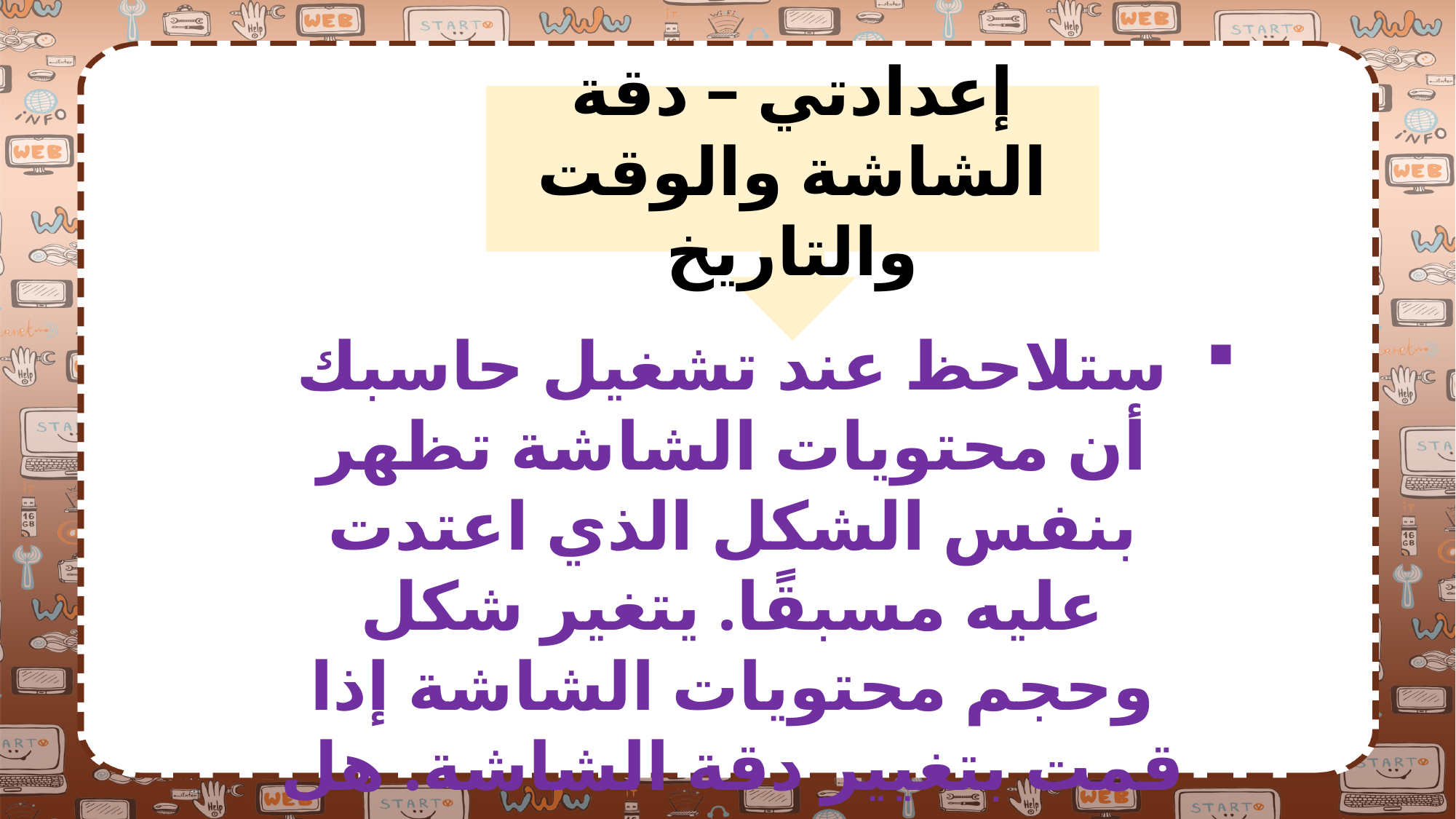

إعدادتي – دقة الشاشة والوقت والتاريخ
ستلاحظ عند تشغيل حاسبك أن محتويات الشاشة تظهر بنفس الشكل الذي اعتدت عليه مسبقًا. يتغير شكل وحجم محتويات الشاشة إذا قمت بتغيير دقة الشاشة. هل تتذكر كيفية القيام بذلك؟